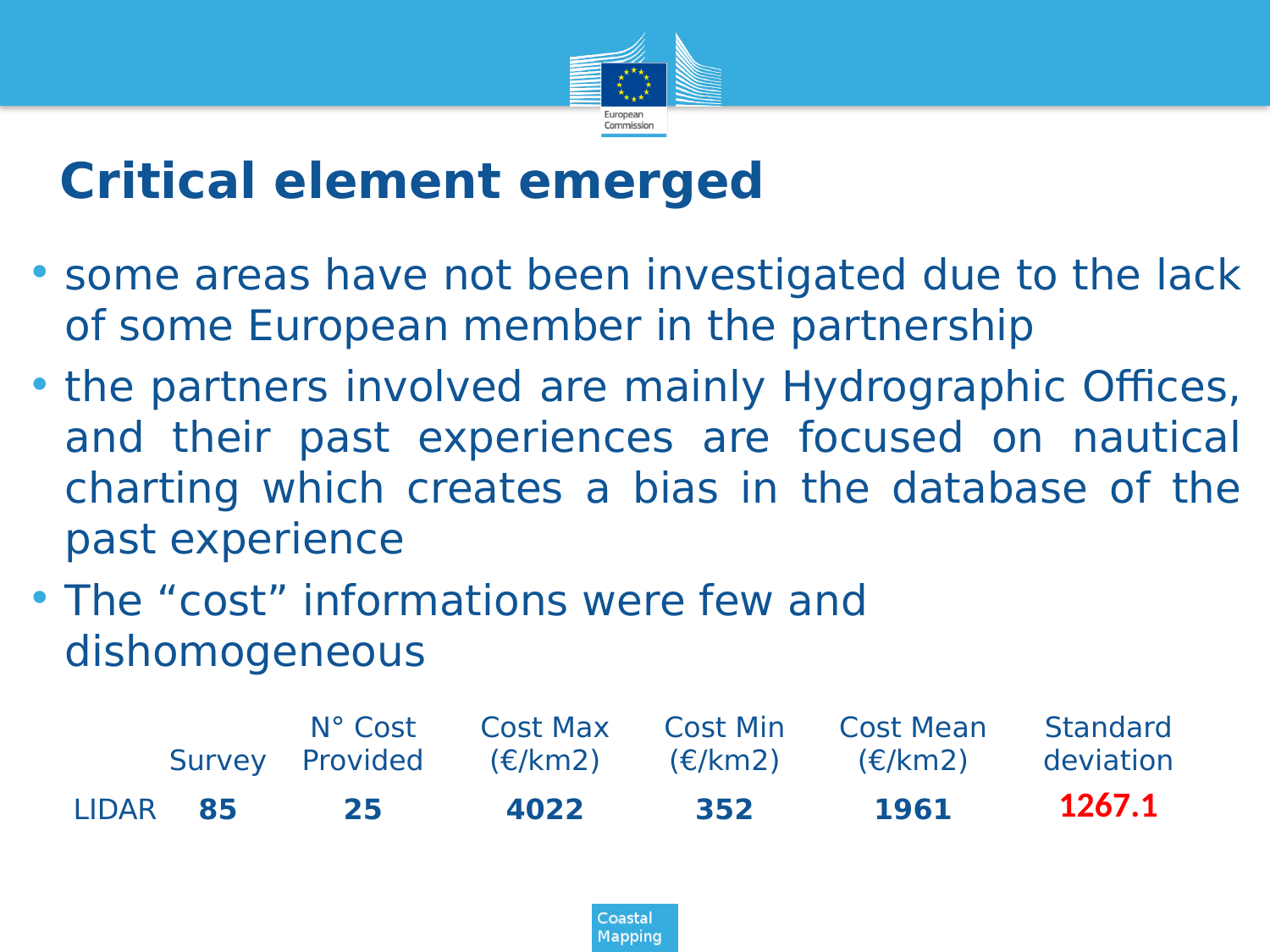

# Critical element emerged
some areas have not been investigated due to the lack of some European member in the partnership
the partners involved are mainly Hydrographic Offices, and their past experiences are focused on nautical charting which creates a bias in the database of the past experience
The “cost” informations were few and dishomogeneous

|  | Survey | N° Cost Provided | Cost Max (€/km2) | Cost Min (€/km2) | Cost Mean (€/km2) | Standard deviation |
| --- | --- | --- | --- | --- | --- | --- |
| LIDAR | 85 | 25 | 4022 | 352 | 1961 | 1267.1 |